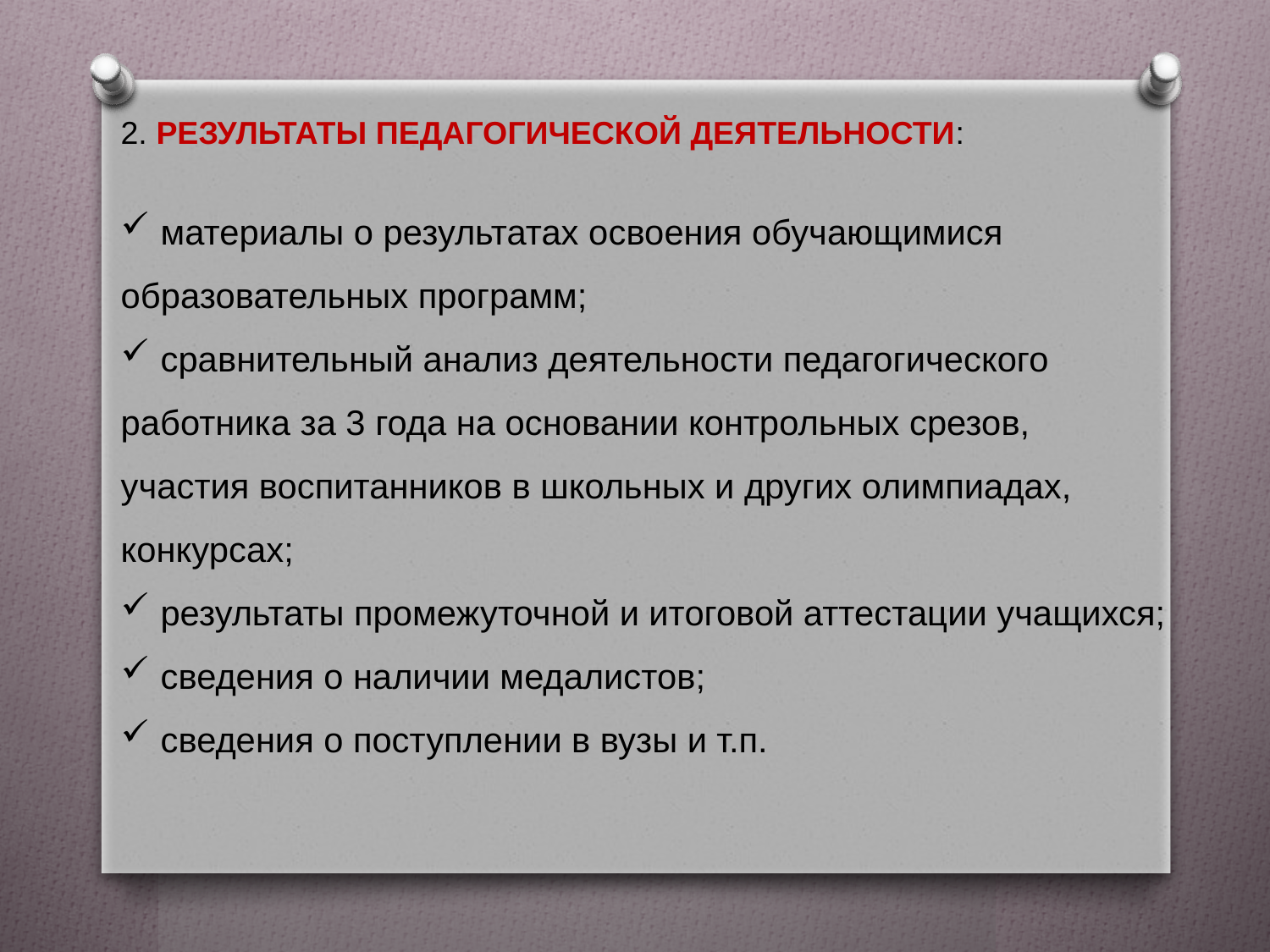

2. РЕЗУЛЬТАТЫ ПЕДАГОГИЧЕСКОЙ ДЕЯТЕЛЬНОСТИ:

материалы о результатах освоения обучающимися
образовательных программ;
сравнительный анализ деятельности педагогического
работника за 3 года на основании контрольных срезов,
участия воспитанников в школьных и других олимпиадах,
конкурсах;
результаты промежуточной и итоговой аттестации учащихся;
сведения о наличии медалистов;
сведения о поступлении в вузы и т.п.